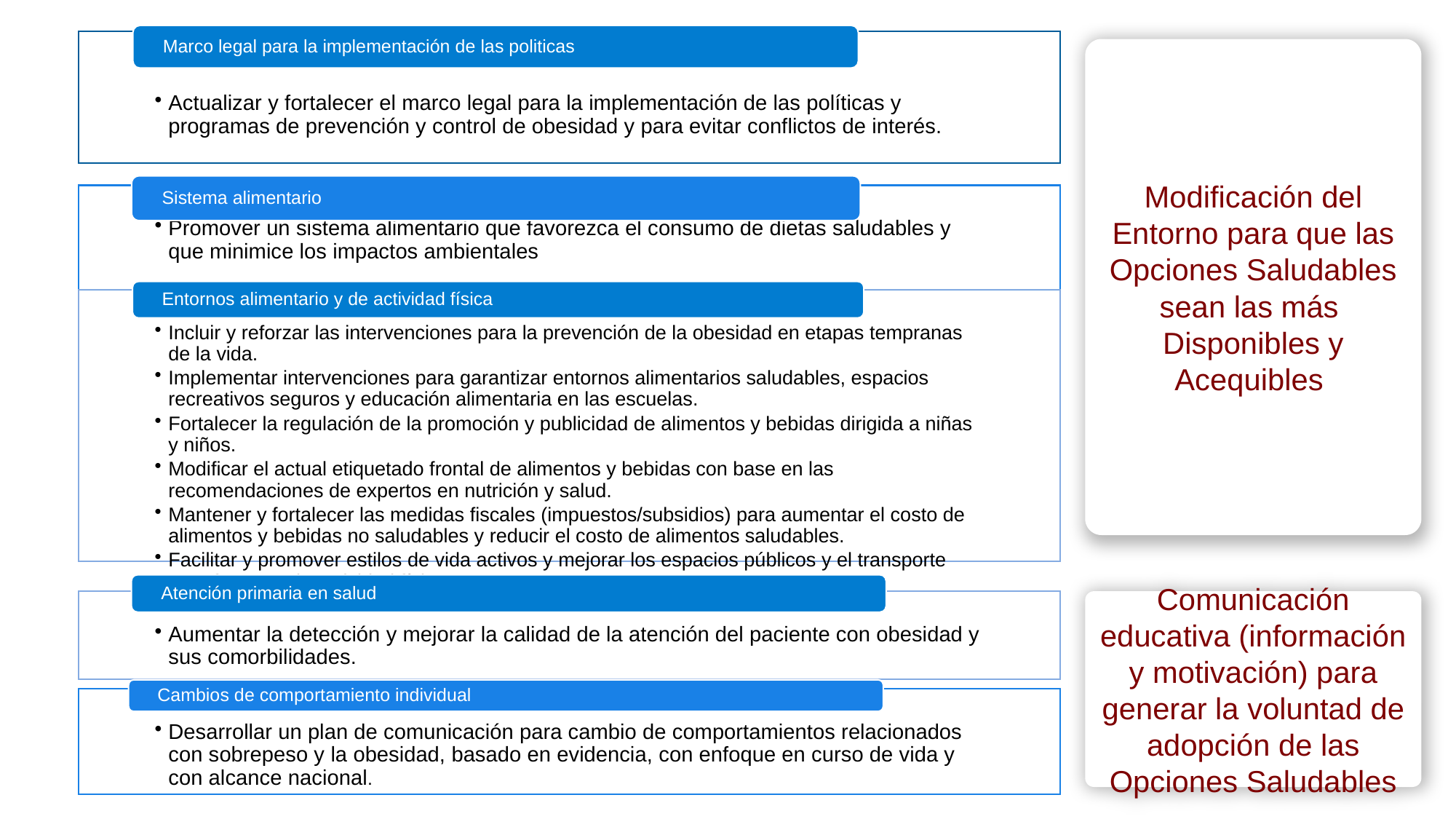

Actualizar y fortalecer el marco legal para la implementación de las políticas y programas de prevención y control de obesidad y para evitar conflictos de interés.
Marco legal para la implementación de las politicas
Promover un sistema alimentario que favorezca el consumo de dietas saludables y que minimice los impactos ambientales
Sistema alimentario
Incluir y reforzar las intervenciones para la prevención de la obesidad en etapas tempranas de la vida.
Implementar intervenciones para garantizar entornos alimentarios saludables, espacios recreativos seguros y educación alimentaria en las escuelas.
Fortalecer la regulación de la promoción y publicidad de alimentos y bebidas dirigida a niñas y niños.
Modificar el actual etiquetado frontal de alimentos y bebidas con base en las recomendaciones de expertos en nutrición y salud.
Mantener y fortalecer las medidas fiscales (impuestos/subsidios) para aumentar el costo de alimentos y bebidas no saludables y reducir el costo de alimentos saludables.
Facilitar y promover estilos de vida activos y mejorar los espacios públicos y el transporte para fomentar la actividad física.
Entornos alimentario y de actividad física
Aumentar la detección y mejorar la calidad de la atención del paciente con obesidad y sus comorbilidades.
Atención primaria en salud
Desarrollar un plan de comunicación para cambio de comportamientos relacionados con sobrepeso y la obesidad, basado en evidencia, con enfoque en curso de vida y con alcance nacional.
Cambios de comportamiento individual
Modificación del Entorno para que las Opciones Saludables sean las más
Disponibles y Acequibles
Comunicación educativa (información y motivación) para generar la voluntad de adopción de las Opciones Saludables